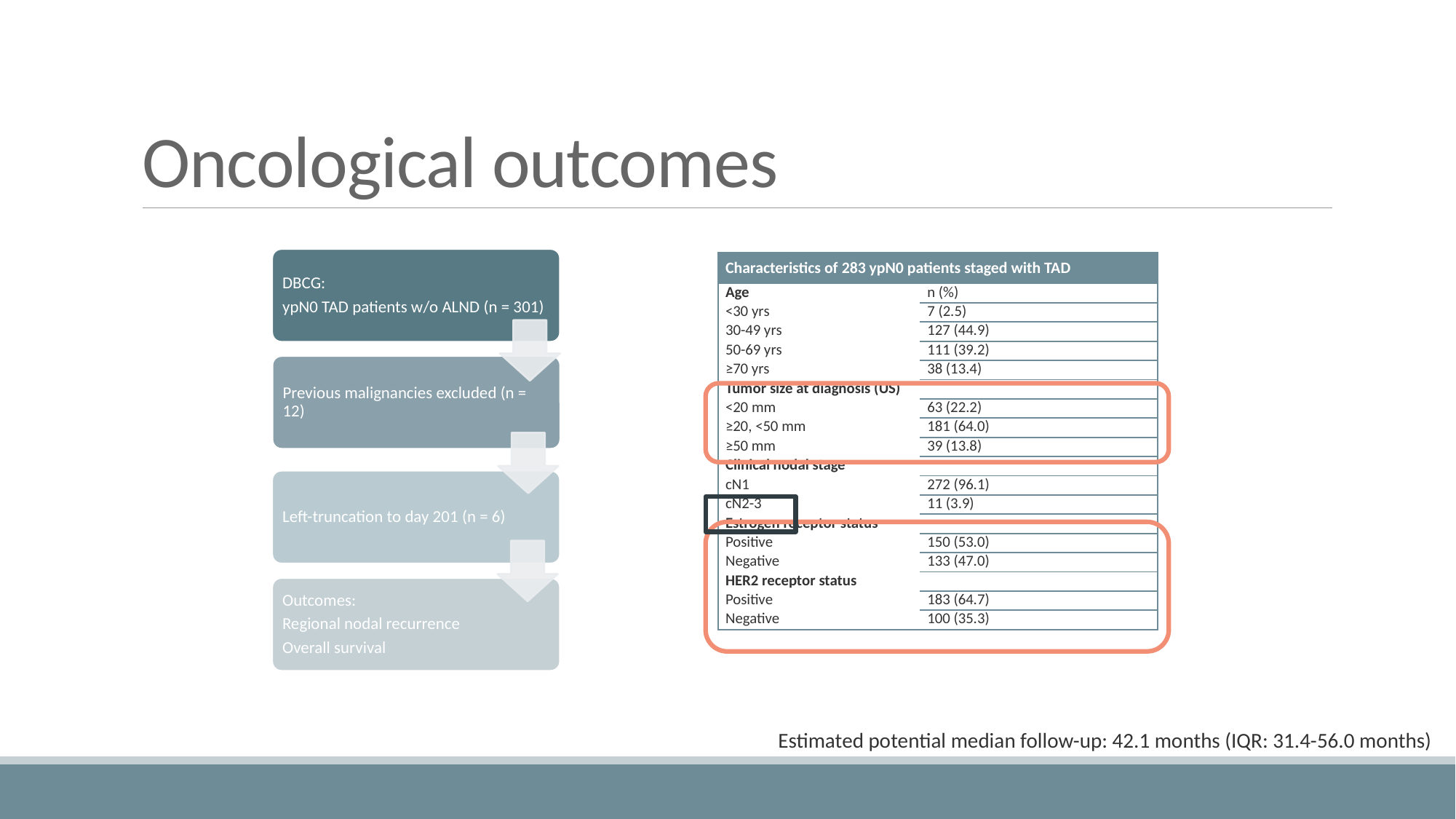

# Oncological outcomes
DBCG:
ypN0 TAD patients w/o ALND (n = 301)
Previous malignancies excluded (n = 12)
Left-truncation to day 201 (n = 6)
Outcomes:
Regional nodal recurrence
Overall survival

| Characteristics of 283 ypN0 patients staged with TAD |  |
| --- | --- |
| Age | n (%) |
| <30 yrs | 7 (2.5) |
| 30-49 yrs | 127 (44.9) |
| 50-69 yrs | 111 (39.2) |
| ≥70 yrs | 38 (13.4) |
| Tumor size at diagnosis (US) |  |
| <20 mm | 63 (22.2) |
| ≥20, <50 mm | 181 (64.0) |
| ≥50 mm | 39 (13.8) |
| Clinical nodal stage |  |
| cN1 | 272 (96.1) |
| cN2-3 | 11 (3.9) |
| Estrogen receptor status |  |
| Positive | 150 (53.0) |
| Negative | 133 (47.0) |
| HER2 receptor status |  |
| Positive | 183 (64.7) |
| Negative | 100 (35.3) |

Estimated potential median follow-up: 42.1 months (IQR: 31.4-56.0 months)